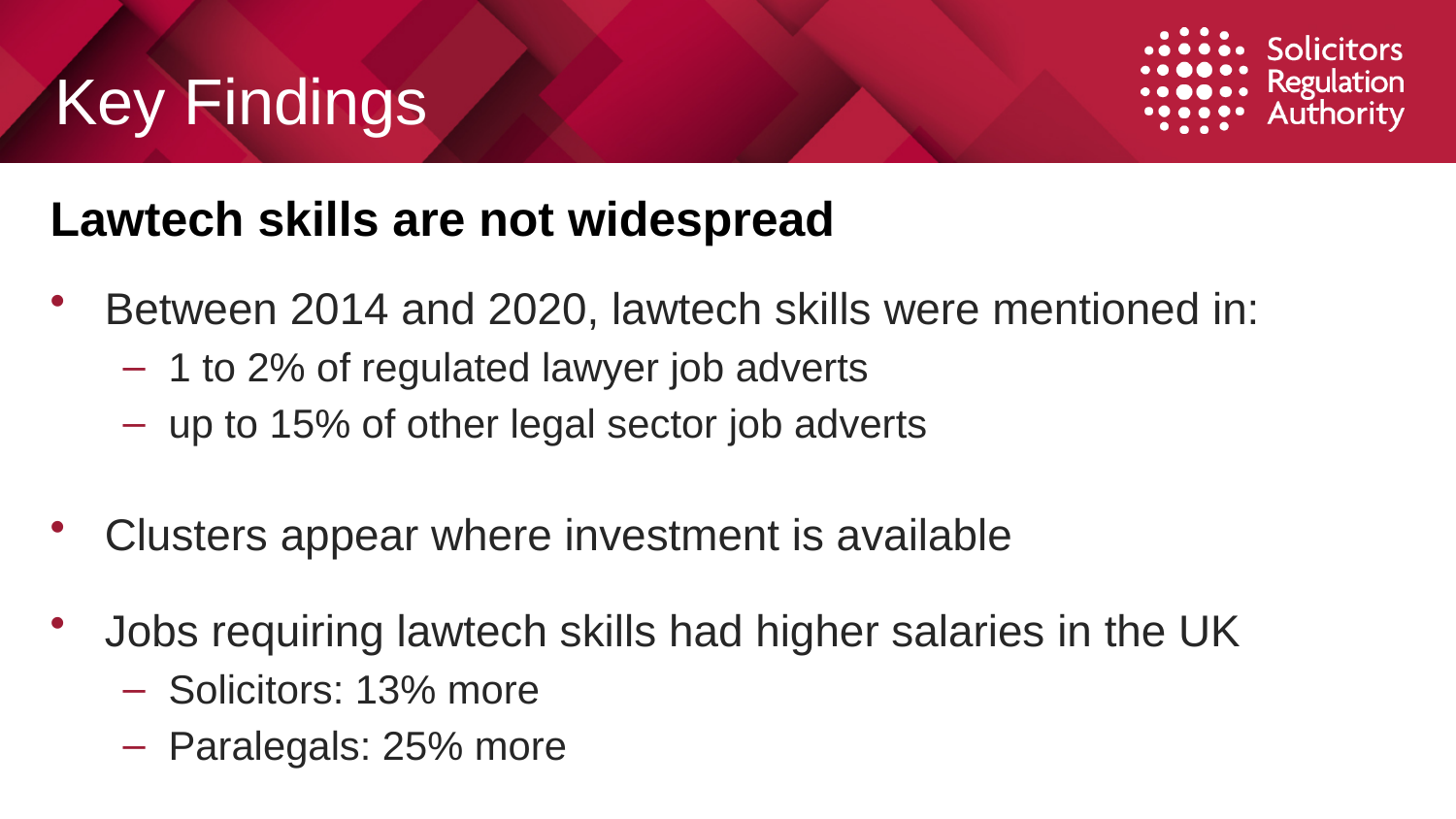

# Key Findings
Lawtech skills are not widespread

Between 2014 and 2020, lawtech skills were mentioned in:
1 to 2% of regulated lawyer job adverts
up to 15% of other legal sector job adverts

Clusters appear where investment is available

Jobs requiring lawtech skills had higher salaries in the UK
Solicitors: 13% more
Paralegals: 25% more